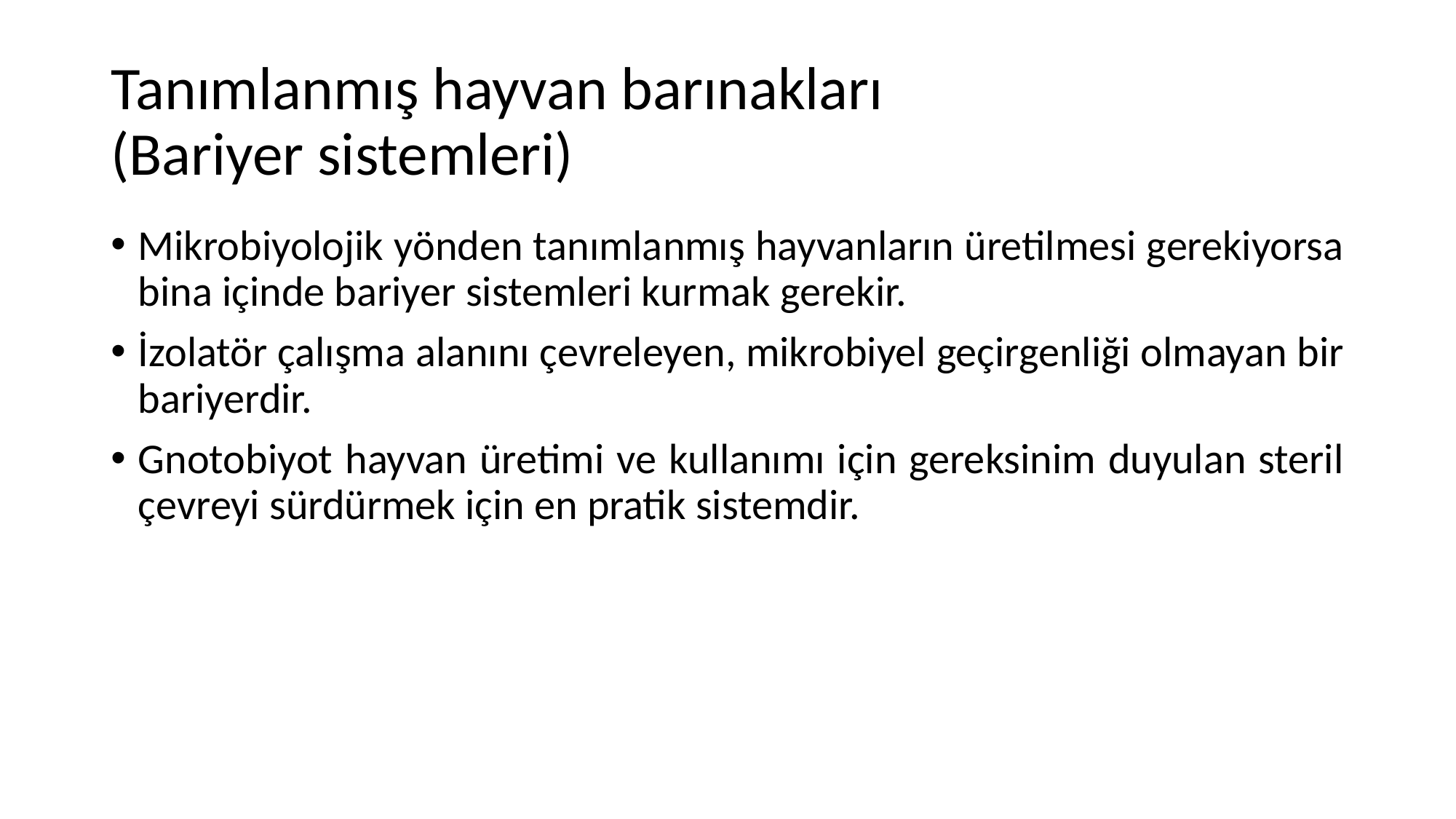

# Tanımlanmış hayvan barınakları (Bariyer sistemleri)
Mikrobiyolojik yönden tanımlanmış hayvanların üretilmesi gerekiyorsa bina içinde bariyer sistemleri kurmak gerekir.
İzolatör çalışma alanını çevreleyen, mikrobiyel geçirgenliği olmayan bir bariyerdir.
Gnotobiyot hayvan üretimi ve kullanımı için gereksinim duyulan steril çevreyi sürdürmek için en pratik sistemdir.